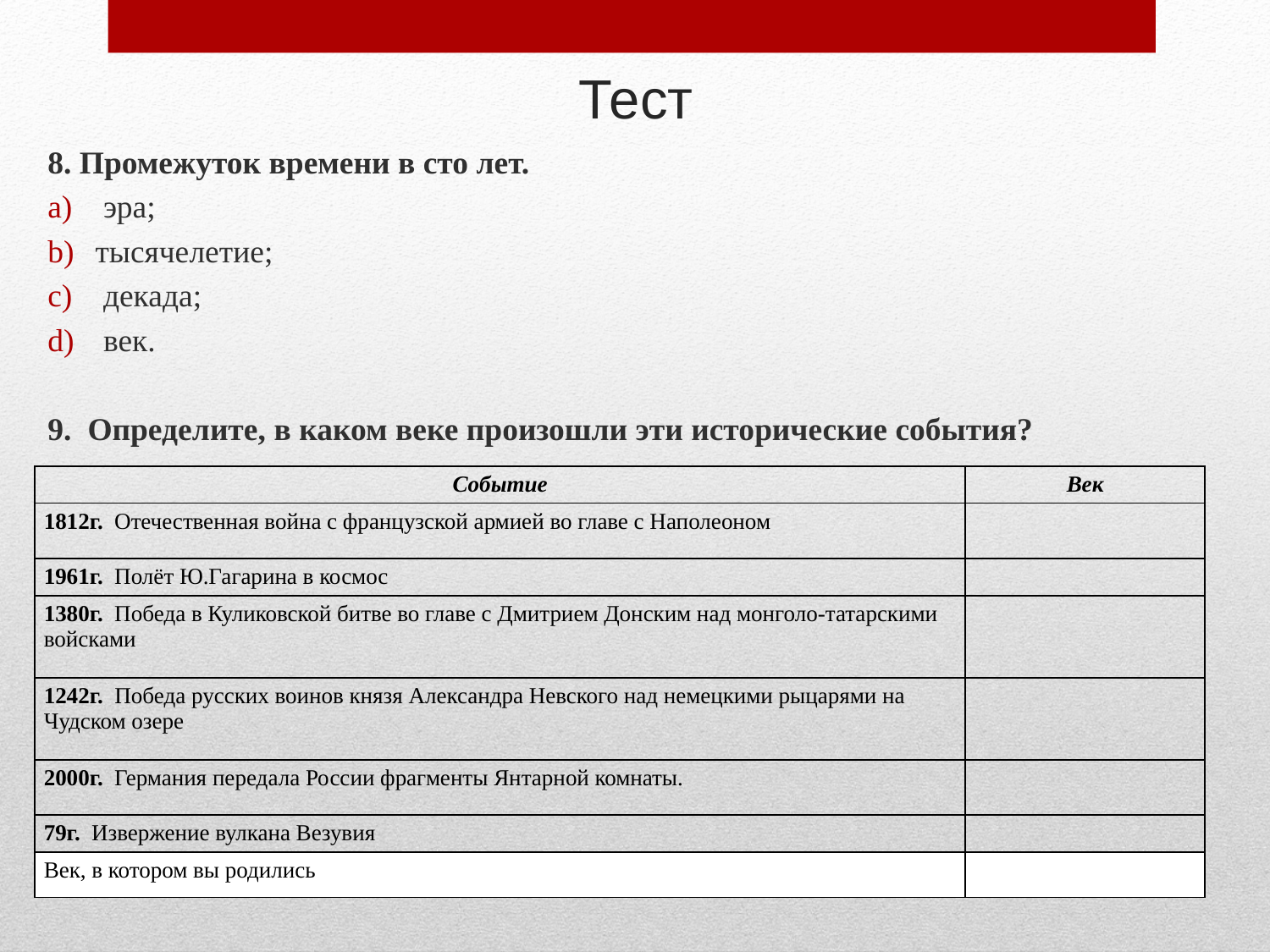

# Тест
8. Промежуток времени в сто лет.
 эра;
тысячелетие;
 декада;
 век.

9.  Определите, в каком веке произошли эти исторические события?

| Событие | Век |
| --- | --- |
| 1812г.  Отечественная война с французской армией во главе с Наполеоном |  |
| 1961г.  Полёт Ю.Гагарина в космос |  |
| 1380г.  Победа в Куликовской битве во главе с Дмитрием Донским над монголо-татарскими войсками |  |
| 1242г.  Победа русских воинов князя Александра Невского над немецкими рыцарями на Чудском озере |  |
| 2000г.  Германия передала России фрагменты Янтарной комнаты. |  |
| 79г.  Извержение вулкана Везувия |  |
| Век, в котором вы родились |  |